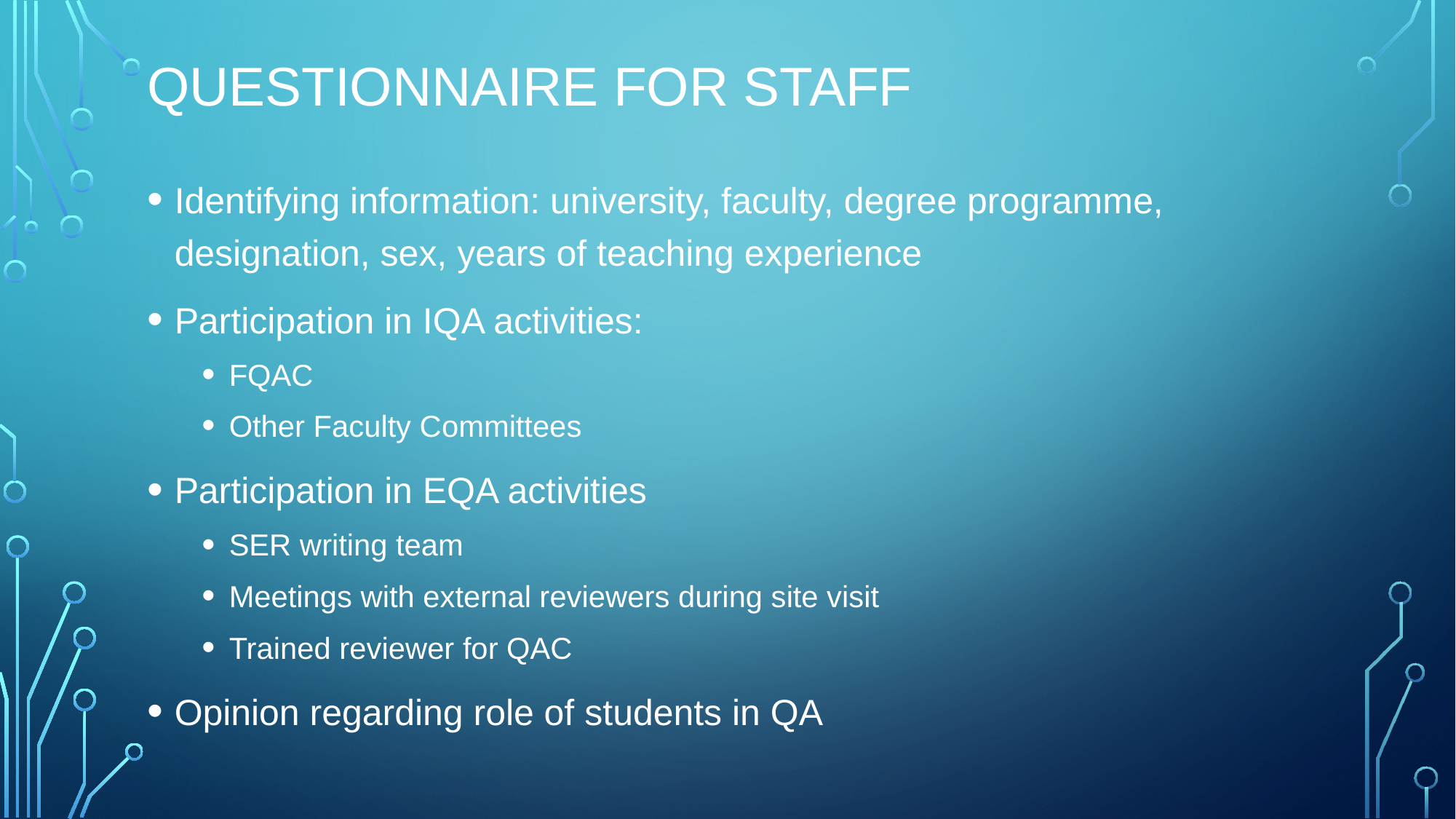

# Questionnaire for staff
Identifying information: university, faculty, degree programme, designation, sex, years of teaching experience
Participation in IQA activities:
FQAC
Other Faculty Committees
Participation in EQA activities
SER writing team
Meetings with external reviewers during site visit
Trained reviewer for QAC
Opinion regarding role of students in QA